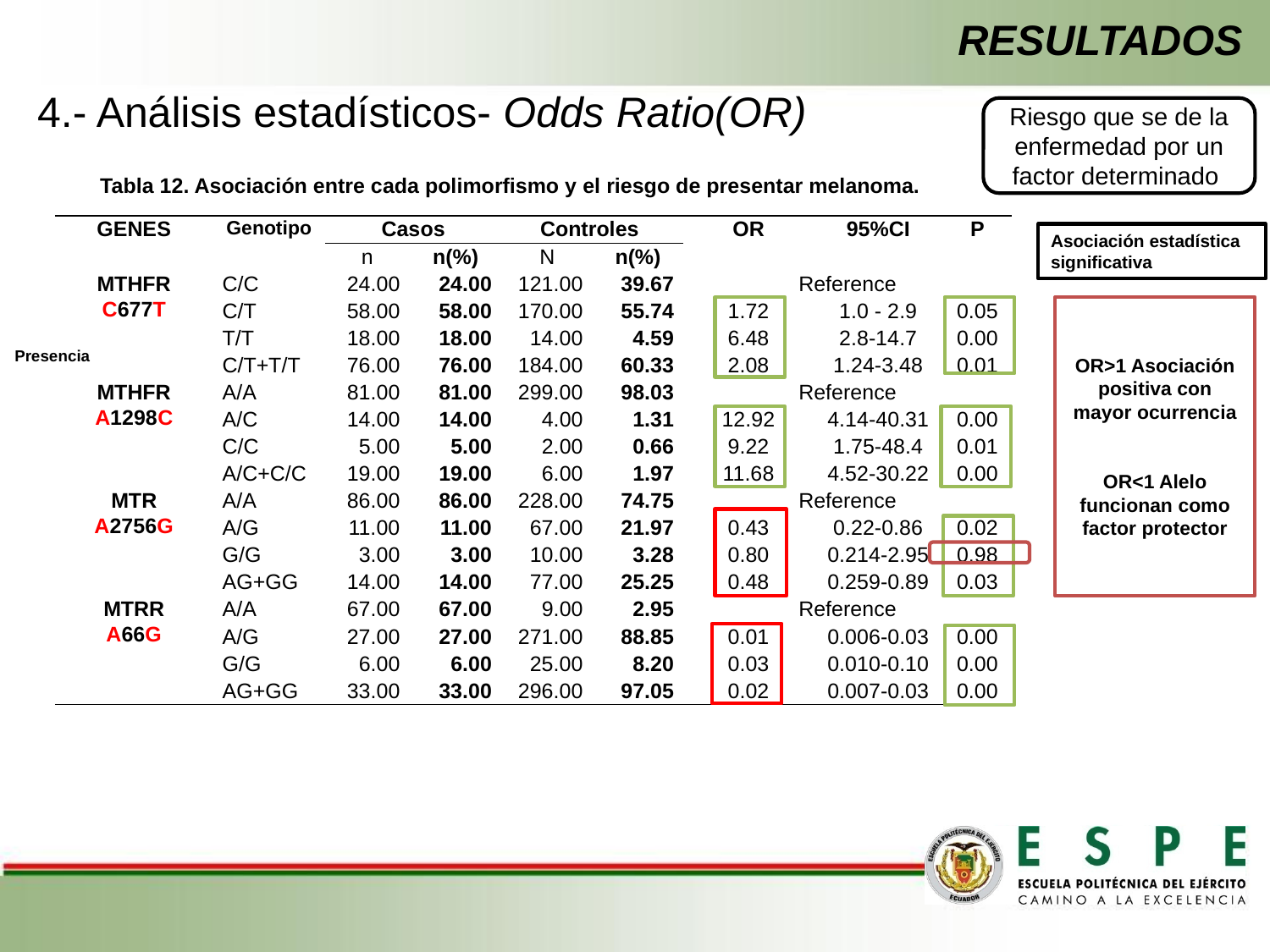

RESULTADOS
4.- Análisis estadísticos- Odds Ratio(OR)
Riesgo que se de la enfermedad por un factor determinado
Tabla 12. Asociación entre cada polimorfismo y el riesgo de presentar melanoma.
| GENES | Genotipo | Casos |  | Controles |  | OR | 95%CI | P |
| --- | --- | --- | --- | --- | --- | --- | --- | --- |
|  |  | n | n(%) | N | n(%) |  |  |  |
| MTHFR C677T | C/C | 24.00 | 24.00 | 121.00 | 39.67 | Reference |  |  |
|  | C/T | 58.00 | 58.00 | 170.00 | 55.74 | 1.72 | 1.0 - 2.9 | 0.05 |
|  | T/T | 18.00 | 18.00 | 14.00 | 4.59 | 6.48 | 2.8-14.7 | 0.00 |
|  | C/T+T/T | 76.00 | 76.00 | 184.00 | 60.33 | 2.08 | 1.24-3.48 | 0.01 |
| MTHFR A1298C | A/A | 81.00 | 81.00 | 299.00 | 98.03 | Reference |  |  |
|  | A/C | 14.00 | 14.00 | 4.00 | 1.31 | 12.92 | 4.14-40.31 | 0.00 |
|  | C/C | 5.00 | 5.00 | 2.00 | 0.66 | 9.22 | 1.75-48.4 | 0.01 |
|  | A/C+C/C | 19.00 | 19.00 | 6.00 | 1.97 | 11.68 | 4.52-30.22 | 0.00 |
| MTR A2756G | A/A | 86.00 | 86.00 | 228.00 | 74.75 | Reference |  |  |
|  | A/G | 11.00 | 11.00 | 67.00 | 21.97 | 0.43 | 0.22-0.86 | 0.02 |
|  | G/G | 3.00 | 3.00 | 10.00 | 3.28 | 0.80 | 0.214-2.95 | 0.98 |
|  | AG+GG | 14.00 | 14.00 | 77.00 | 25.25 | 0.48 | 0.259-0.89 | 0.03 |
| MTRR A66G | A/A | 67.00 | 67.00 | 9.00 | 2.95 | Reference |  |  |
|  | A/G | 27.00 | 27.00 | 271.00 | 88.85 | 0.01 | 0.006-0.03 | 0.00 |
|  | G/G | 6.00 | 6.00 | 25.00 | 8.20 | 0.03 | 0.010-0.10 | 0.00 |
|  | AG+GG | 33.00 | 33.00 | 296.00 | 97.05 | 0.02 | 0.007-0.03 | 0.00 |
Asociación estadística significativa

OR>1 Asociación positiva con mayor ocurrencia

OR<1 Alelo funcionan como factor protector

Presencia